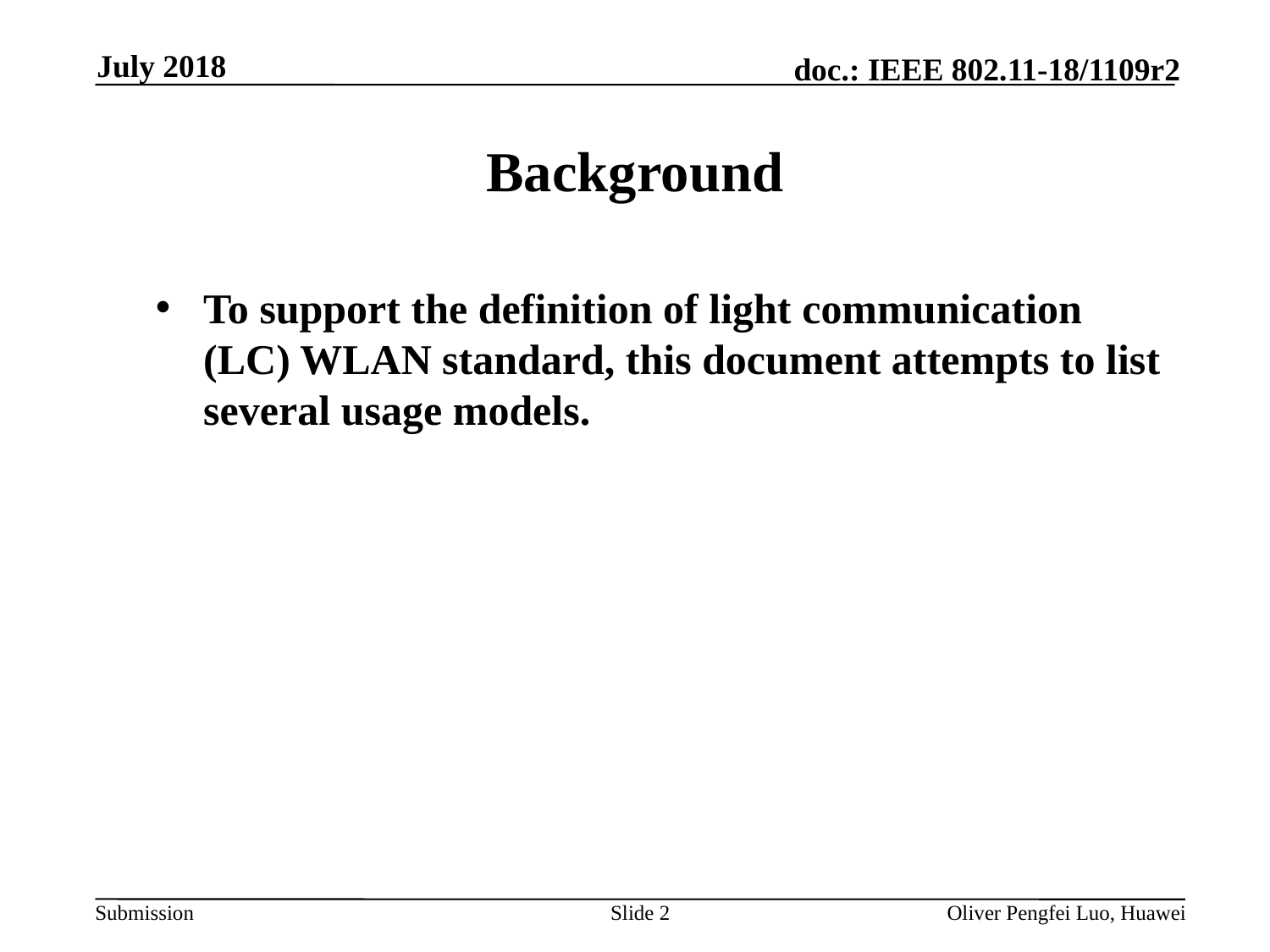

July 2018
# Background
To support the definition of light communication (LC) WLAN standard, this document attempts to list several usage models.
Slide 2
Oliver Pengfei Luo, Huawei